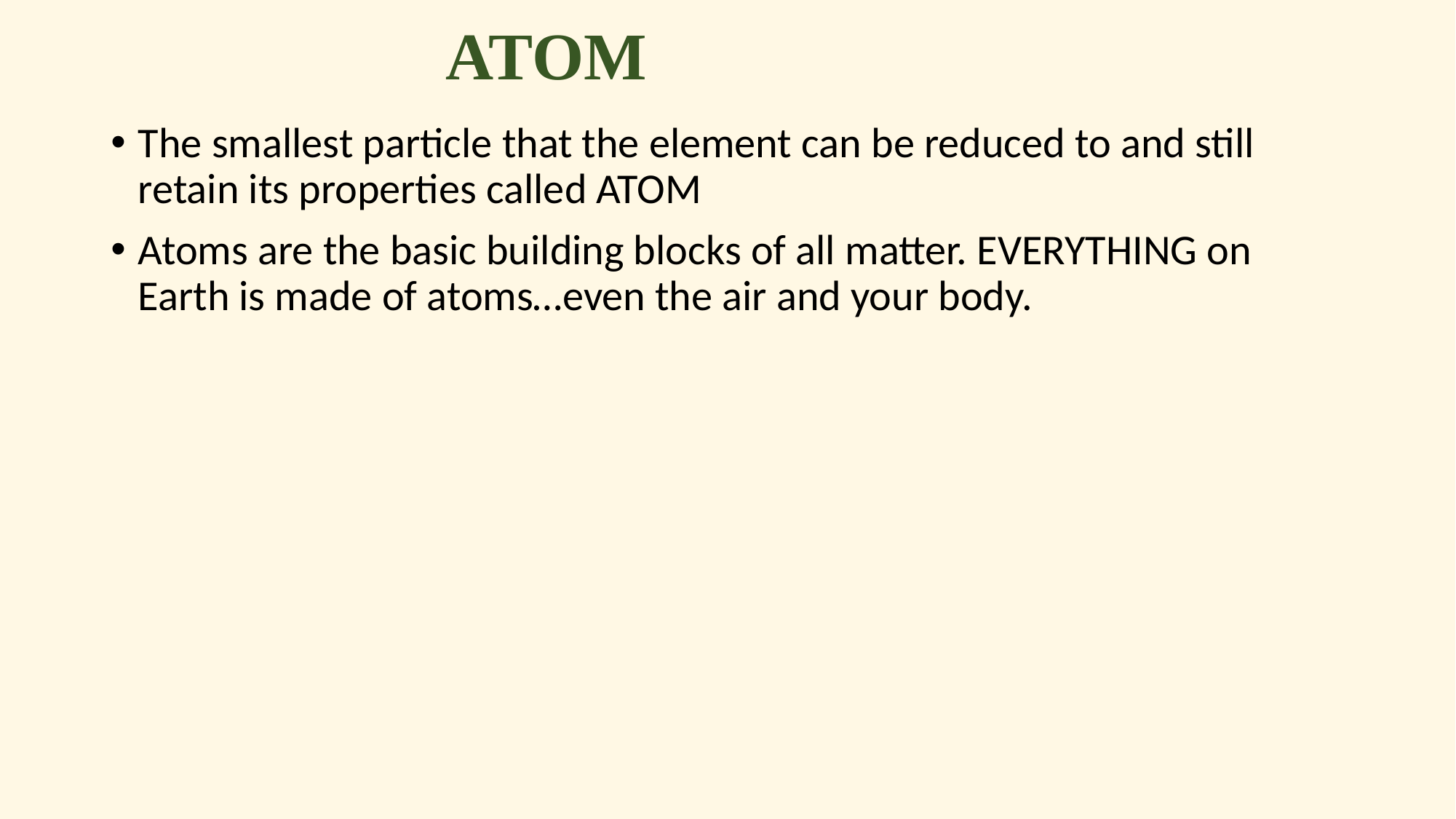

# ATOM
The smallest particle that the element can be reduced to and still retain its properties called ATOM
Atoms are the basic building blocks of all matter. EVERYTHING on Earth is made of atoms…even the air and your body.